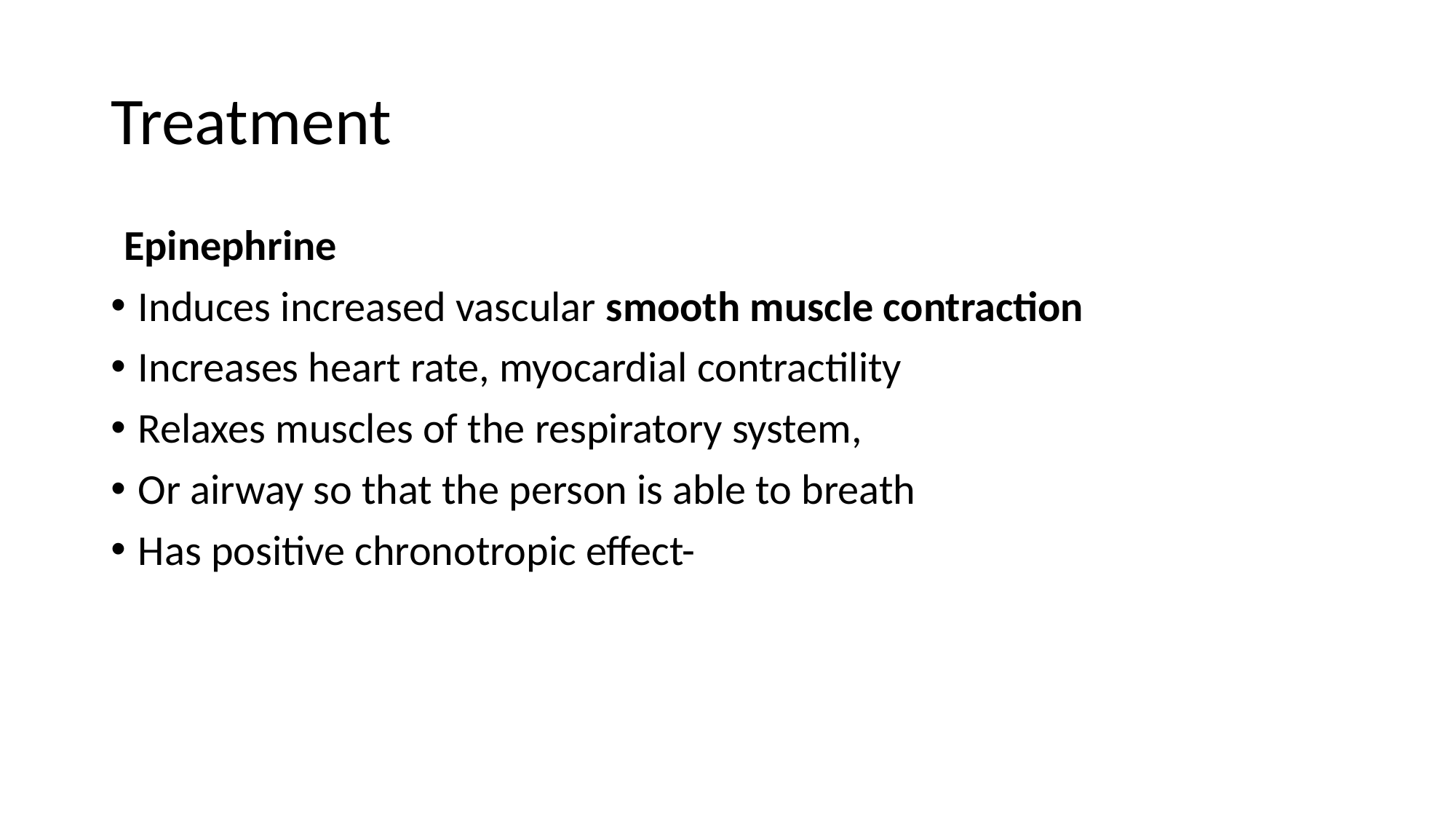

# Treatment
Epinephrine
Induces increased vascular smooth muscle contraction
Increases heart rate, myocardial contractility
Relaxes muscles of the respiratory system,
Or airway so that the person is able to breath
Has positive chronotropic effect-